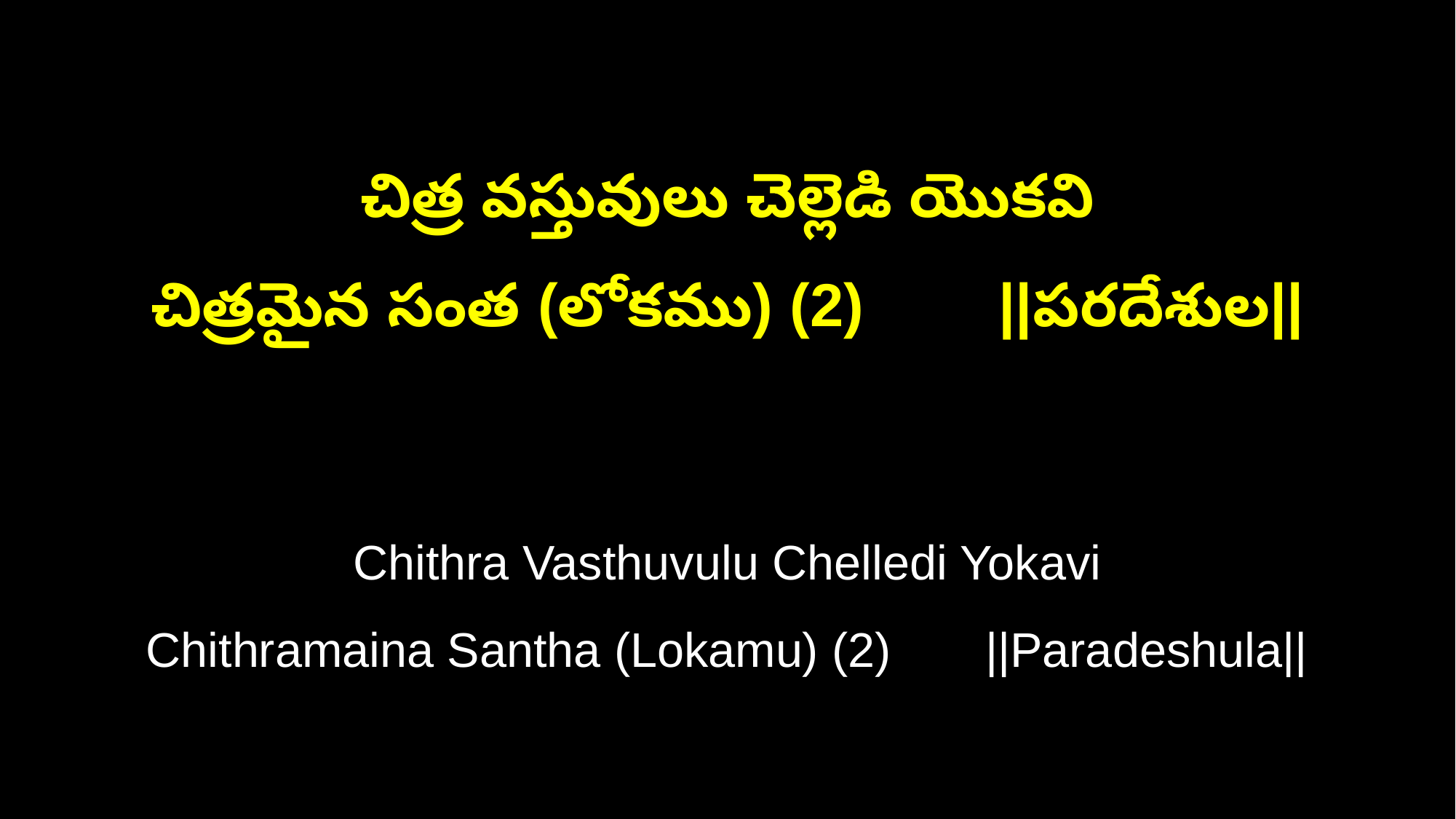

చిత్ర వస్తువులు చెల్లెడి యొకవి
చిత్రమైన సంత (లోకము) (2)        ||పరదేశుల||
Chithra Vasthuvulu Chelledi Yokavi
Chithramaina Santha (Lokamu) (2)       ||Paradeshula||